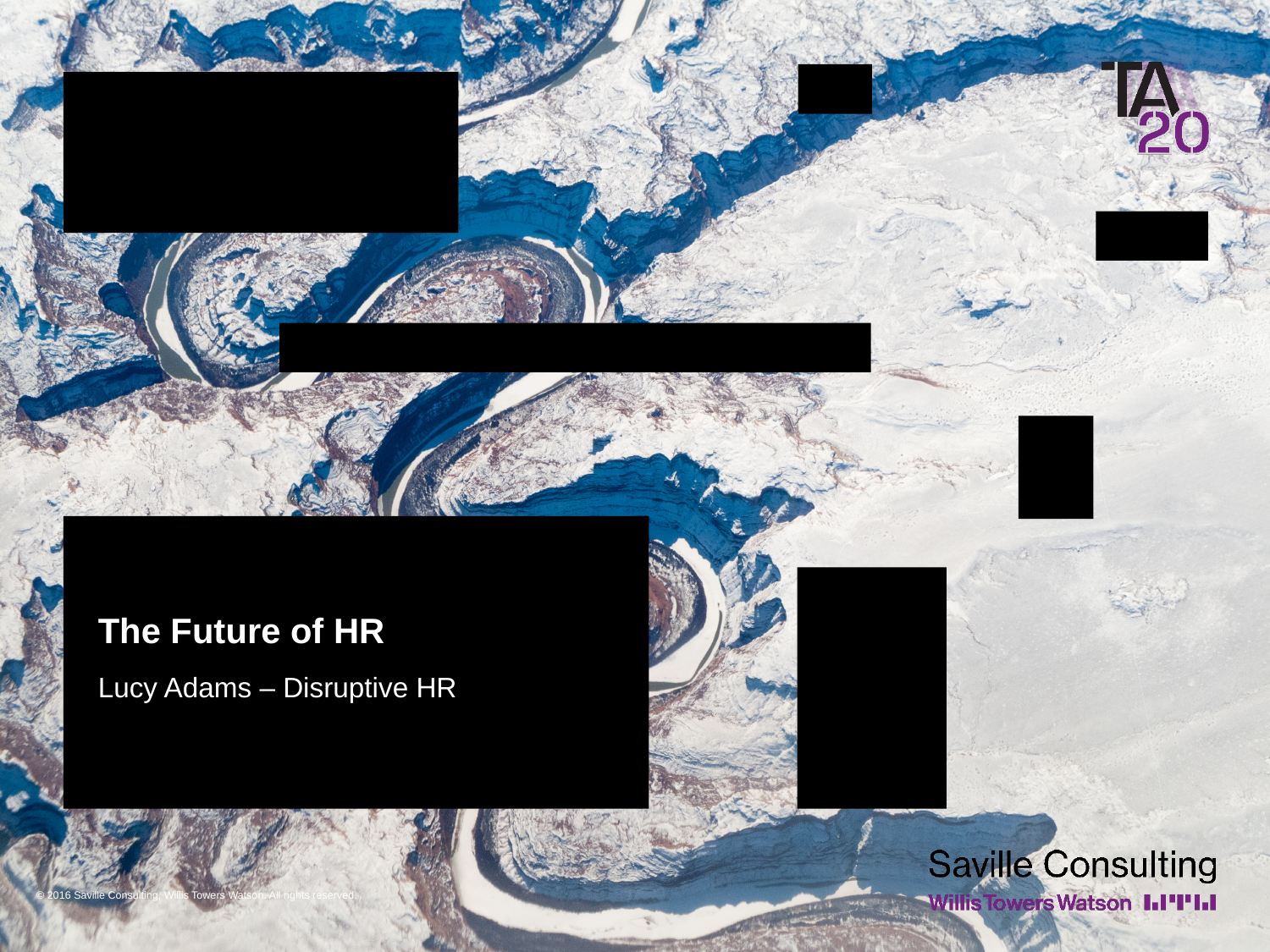

# The Future of HR
Lucy Adams – Disruptive HR
© 2016 Saville Consulting, Willis Towers Watson. All rights reserved.